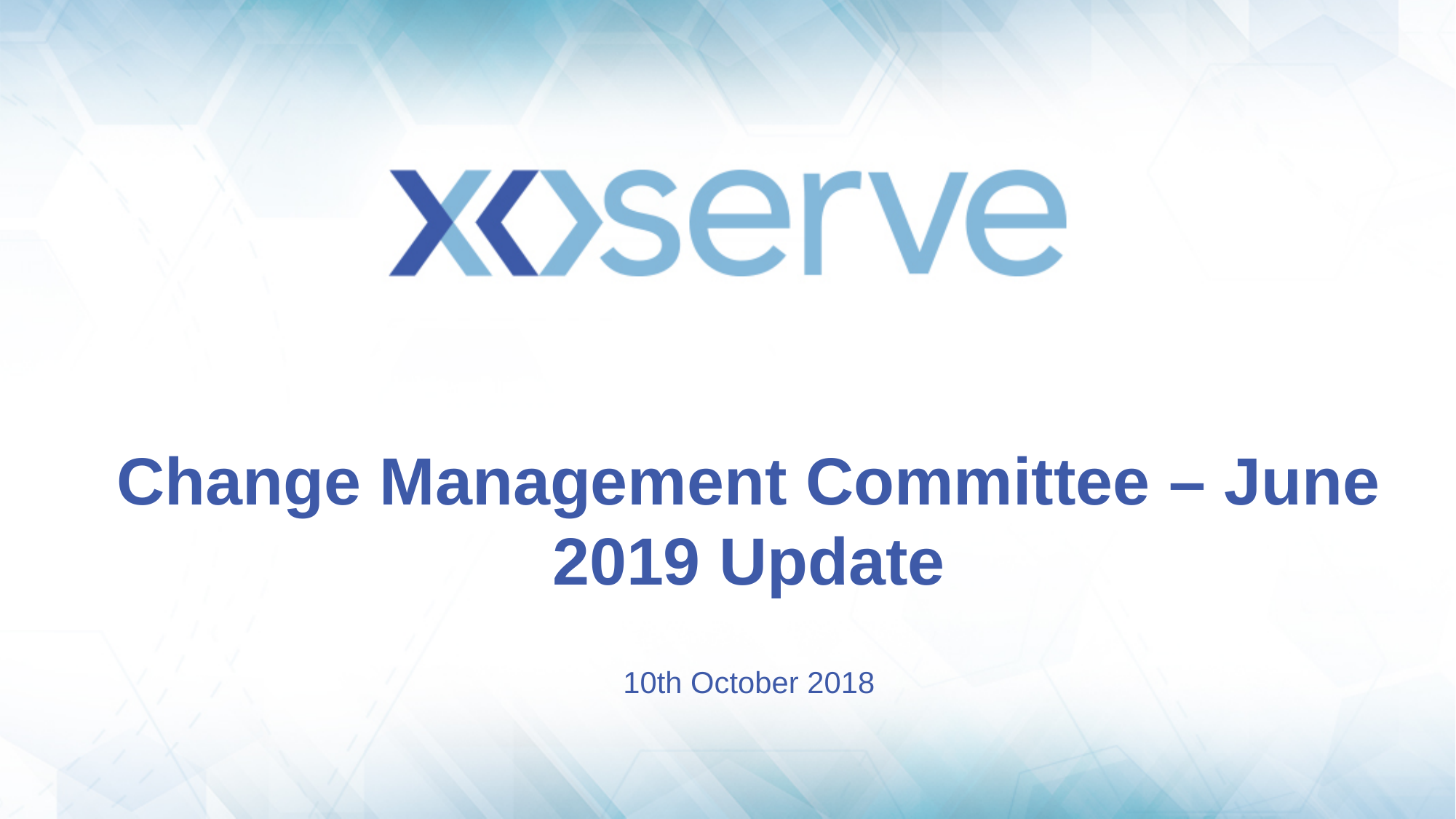

# Change Management Committee – June 2019 Update
10th October 2018